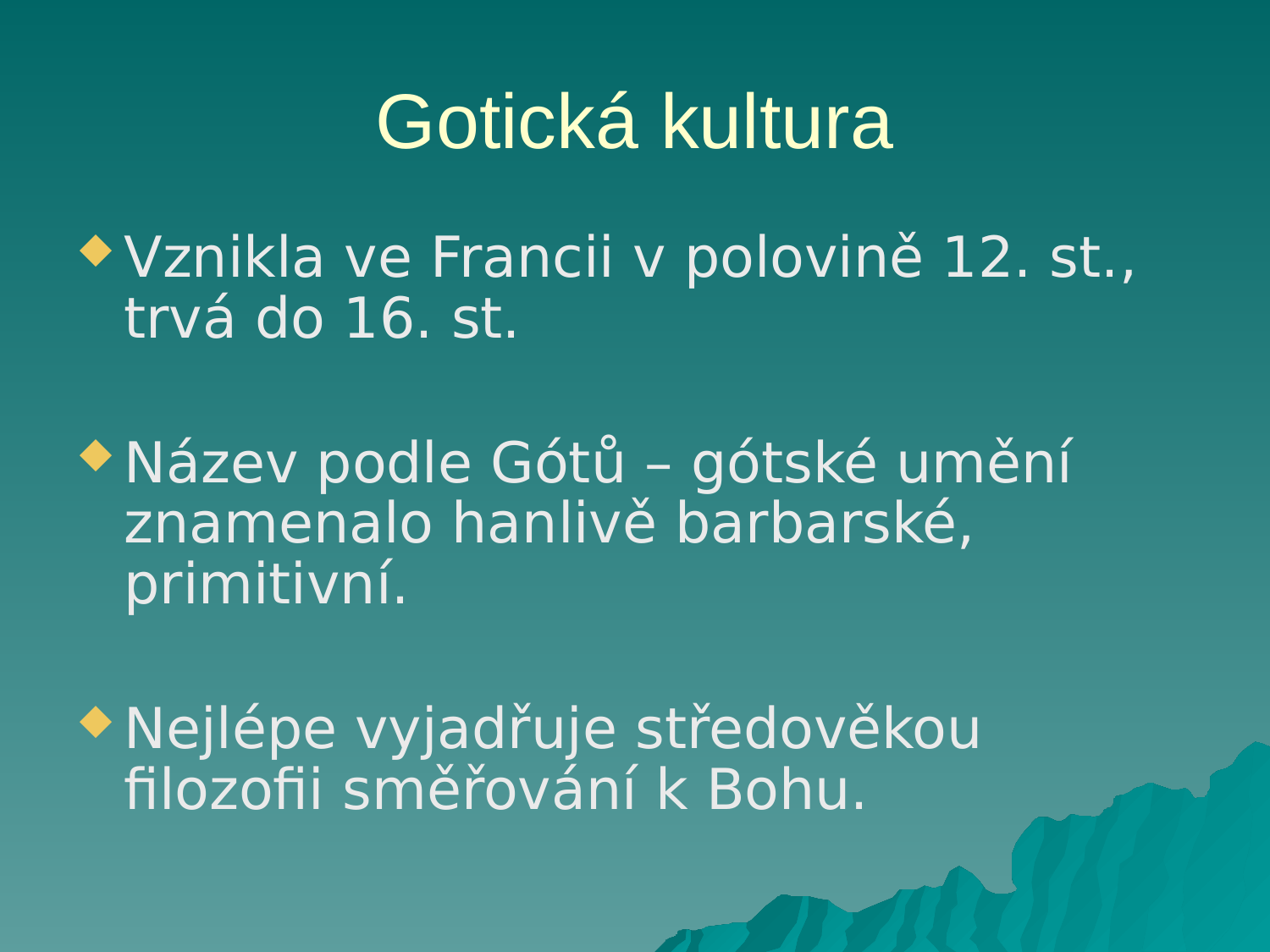

# Gotická kultura
Vznikla ve Francii v polovině 12. st., trvá do 16. st.

Název podle Gótů – gótské umění znamenalo hanlivě barbarské, primitivní.

Nejlépe vyjadřuje středověkou filozofii směřování k Bohu.